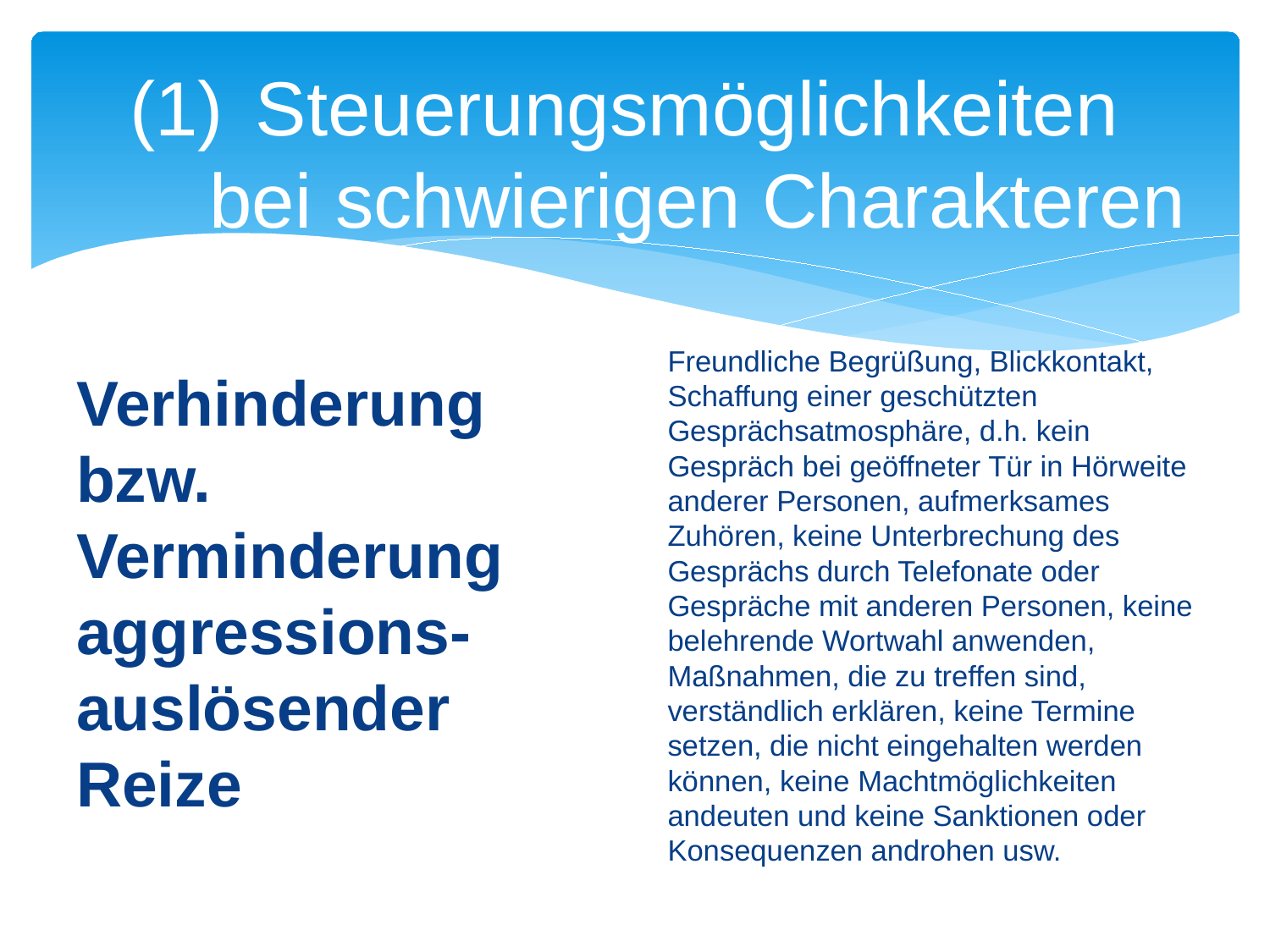

# (1)		Steuerungsmöglichkeiten 	bei 	schwierigen Charakteren
Freundliche Begrüßung, Blickkontakt, Schaffung einer geschützten Gesprächsatmosphäre, d.h. kein Gespräch bei geöffneter Tür in Hörweite anderer Personen, aufmerksames Zuhören, keine Unterbrechung des Gesprächs durch Telefonate oder Gespräche mit anderen Personen, keine belehrende Wortwahl anwenden, Maßnahmen, die zu treffen sind, verständlich erklären, keine Termine setzen, die nicht eingehalten werden können, keine Machtmöglichkeiten andeuten und keine Sanktionen oder Konsequenzen androhen usw.
Verhinderung bzw. Verminderung aggressions-auslösender Reize